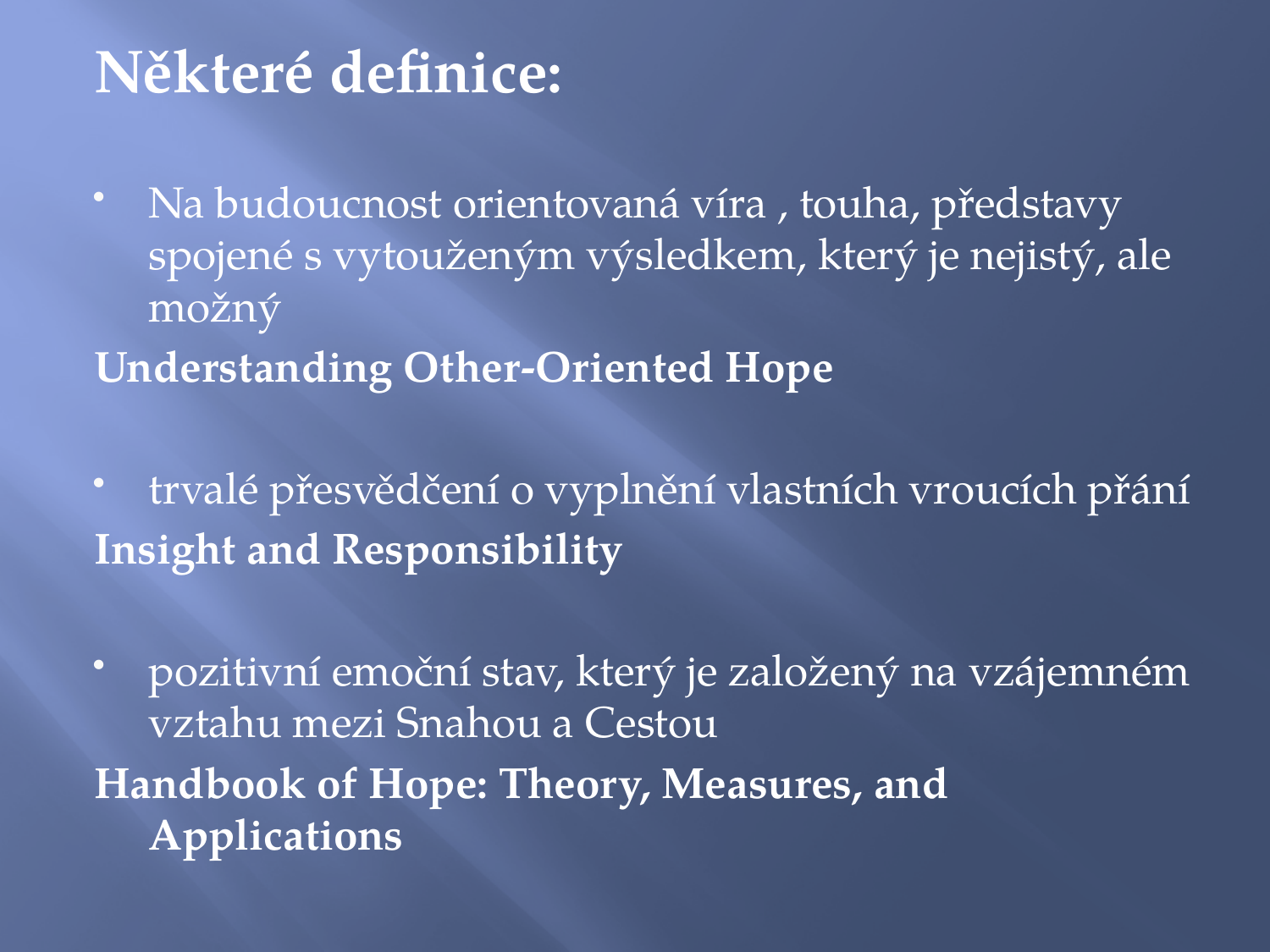

Některé definice:

Na budoucnost orientovaná víra , touha, představy spojené s vytouženým výsledkem, který je nejistý, ale možný
Understanding Other-Oriented Hope

trvalé přesvědčení o vyplnění vlastních vroucích přání
Insight and Responsibility

pozitivní emoční stav, který je založený na vzájemném vztahu mezi Snahou a Cestou
Handbook of Hope: Theory, Measures, and Applications